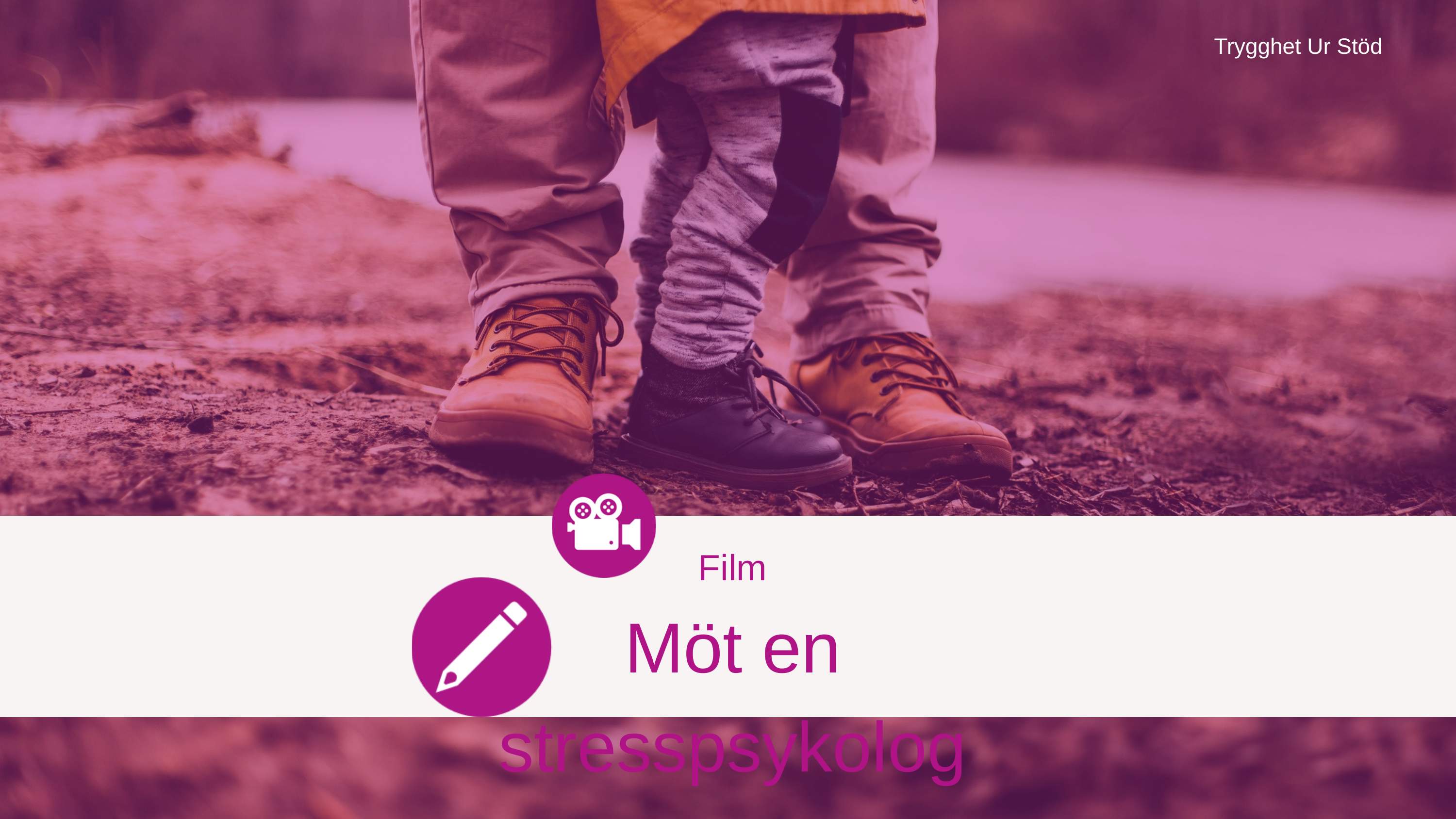

Trygghet Ur Stöd

Film
Möt en stresspsykolog